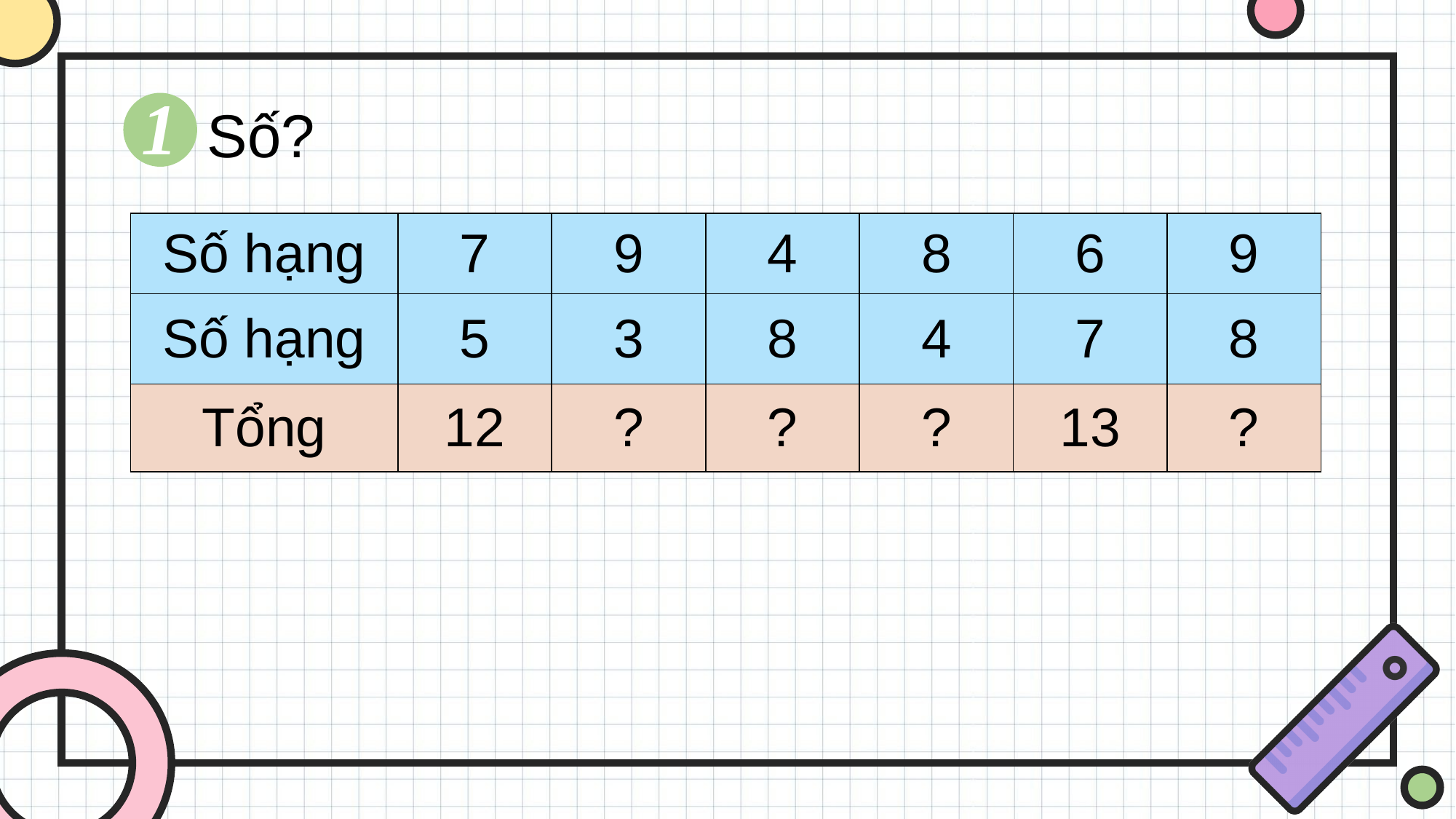

1

Số?
| Số hạng | 7 | 9 | 4 | 8 | 6 | 9 |
| --- | --- | --- | --- | --- | --- | --- |
| Số hạng | 5 | 3 | 8 | 4 | 7 | 8 |
| Tổng | 12 | ? | ? | ? | 13 | ? |